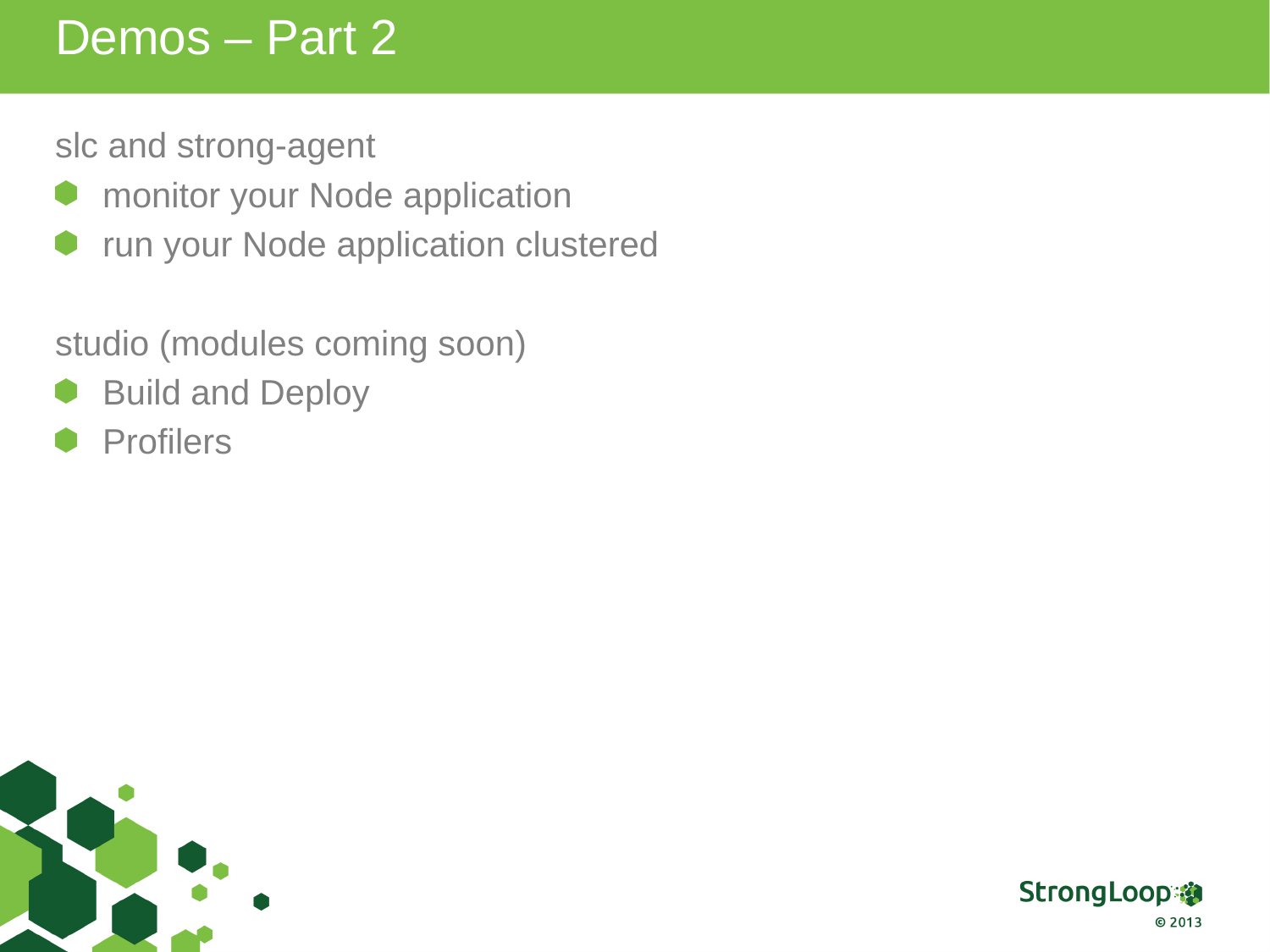

# Demos – Part 2
slc and strong-agent
monitor your Node application
run your Node application clustered

studio (modules coming soon)
Build and Deploy
Profilers